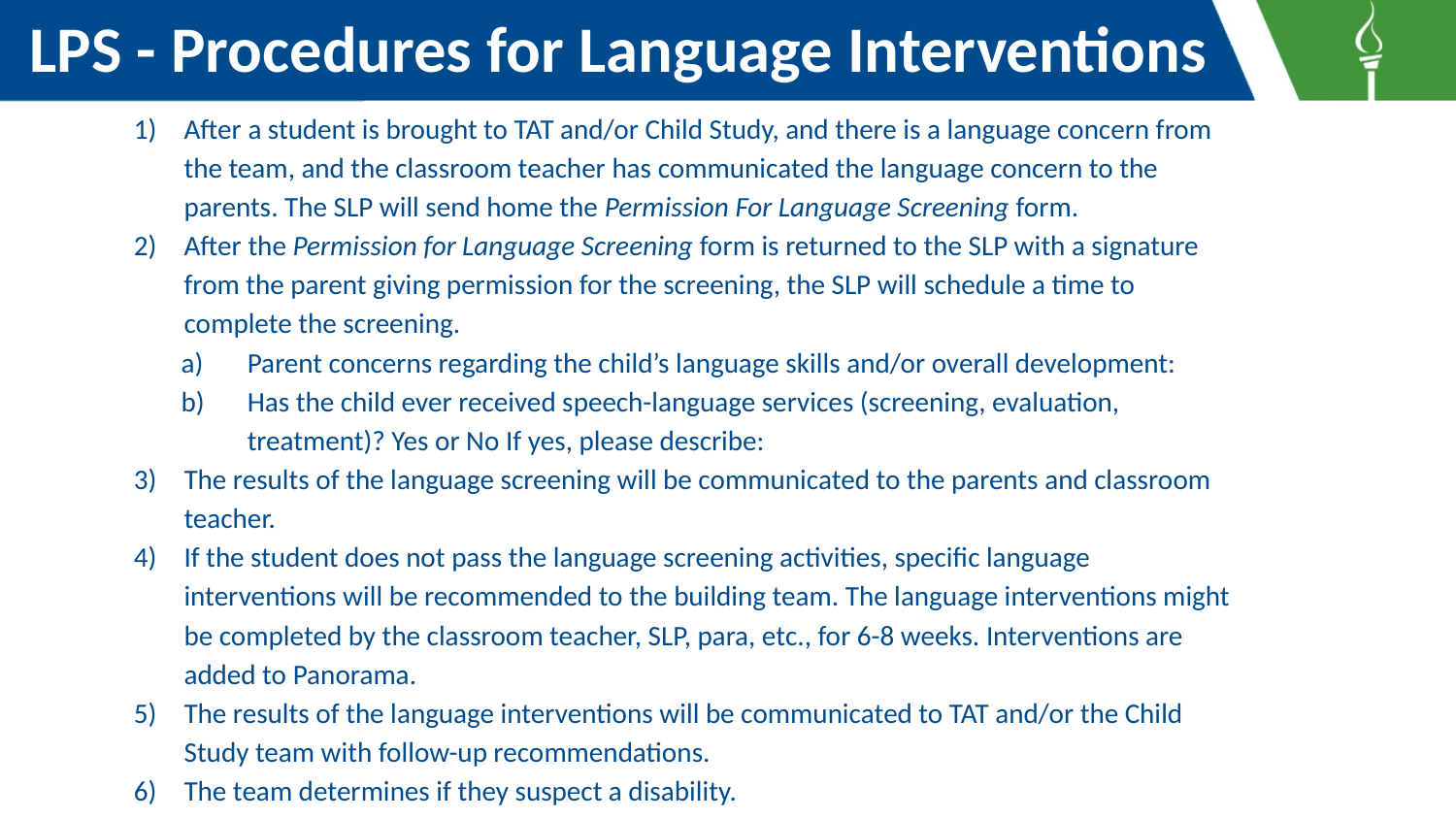

# LPS - Procedures for Language Interventions

After a student is brought to TAT and/or Child Study, and there is a language concern from the team, and the classroom teacher has communicated the language concern to the parents. The SLP will send home the Permission For Language Screening form.
After the Permission for Language Screening form is returned to the SLP with a signature from the parent giving permission for the screening, the SLP will schedule a time to complete the screening.
Parent concerns regarding the child’s language skills and/or overall development:
Has the child ever received speech-language services (screening, evaluation, treatment)? Yes or No If yes, please describe:
The results of the language screening will be communicated to the parents and classroom teacher.
If the student does not pass the language screening activities, specific language interventions will be recommended to the building team. The language interventions might be completed by the classroom teacher, SLP, para, etc., for 6-8 weeks. Interventions are added to Panorama.
The results of the language interventions will be communicated to TAT and/or the Child Study team with follow-up recommendations.
The team determines if they suspect a disability.